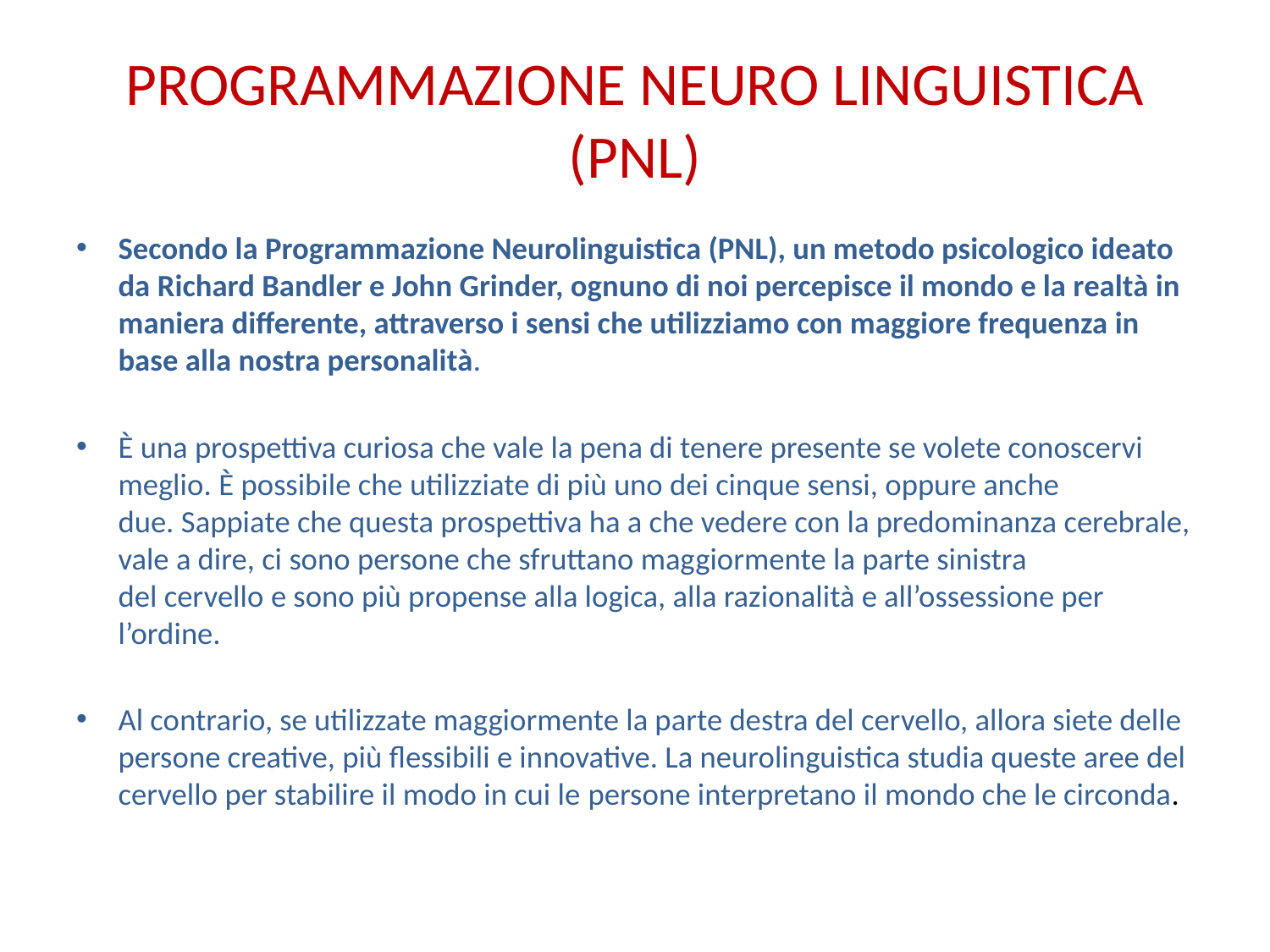

# PROGRAMMAZIONE NEURO LINGUISTICA (PNL)
Secondo la Programmazione Neurolinguistica (PNL), un metodo psicologico ideato da Richard Bandler e John Grinder, ognuno di noi percepisce il mondo e la realtà in maniera differente, attraverso i sensi che utilizziamo con maggiore frequenza in base alla nostra personalità.

È una prospettiva curiosa che vale la pena di tenere presente se volete conoscervi meglio. È possibile che utilizziate di più uno dei cinque sensi, oppure anche due. Sappiate che questa prospettiva ha a che vedere con la predominanza cerebrale, vale a dire, ci sono persone che sfruttano maggiormente la parte sinistra del cervello e sono più propense alla logica, alla razionalità e all’ossessione per l’ordine.

Al contrario, se utilizzate maggiormente la parte destra del cervello, allora siete delle persone creative, più flessibili e innovative. La neurolinguistica studia queste aree del cervello per stabilire il modo in cui le persone interpretano il mondo che le circonda.